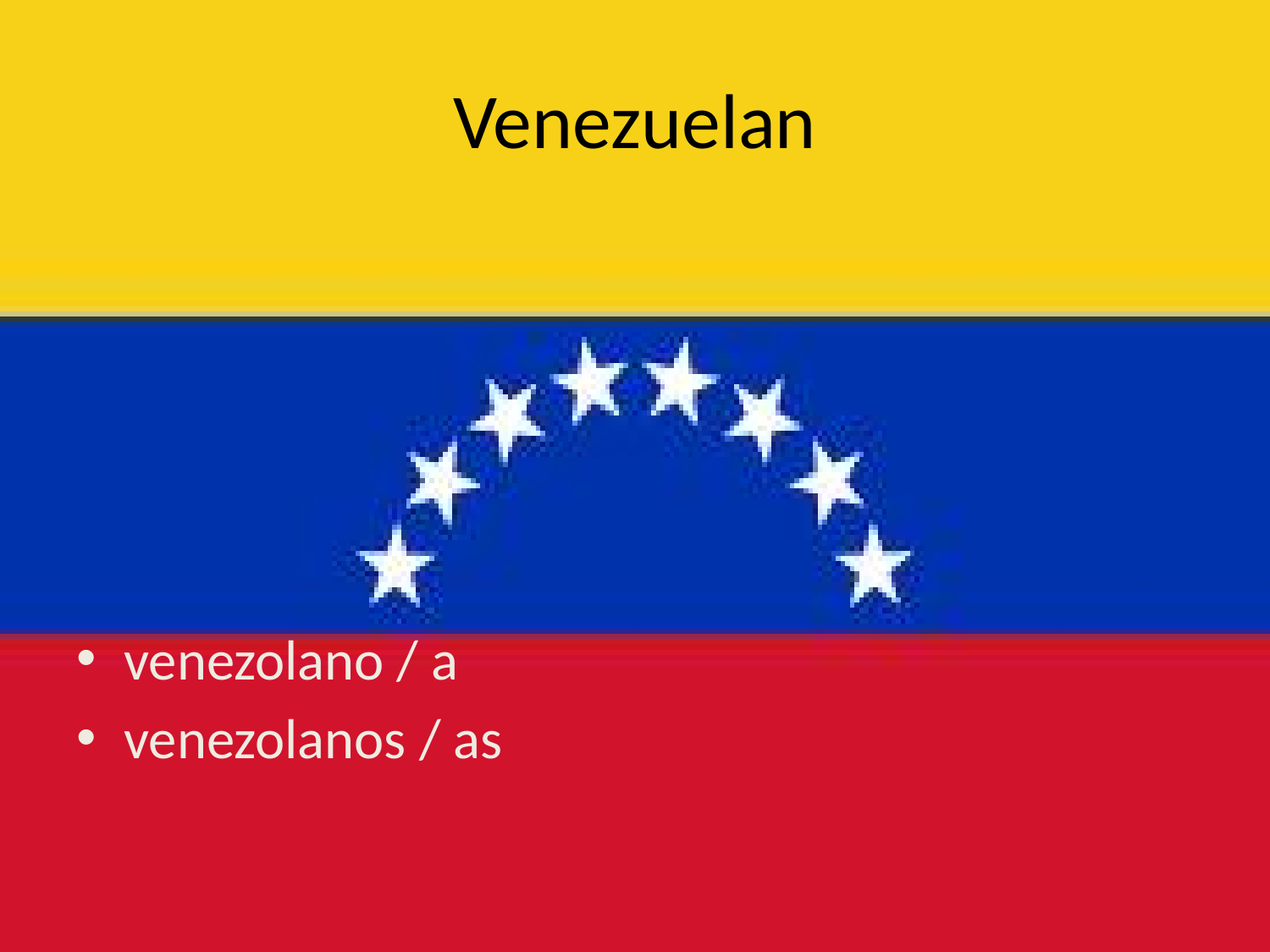

# Venezuelan

venezolano / a
venezolanos / as